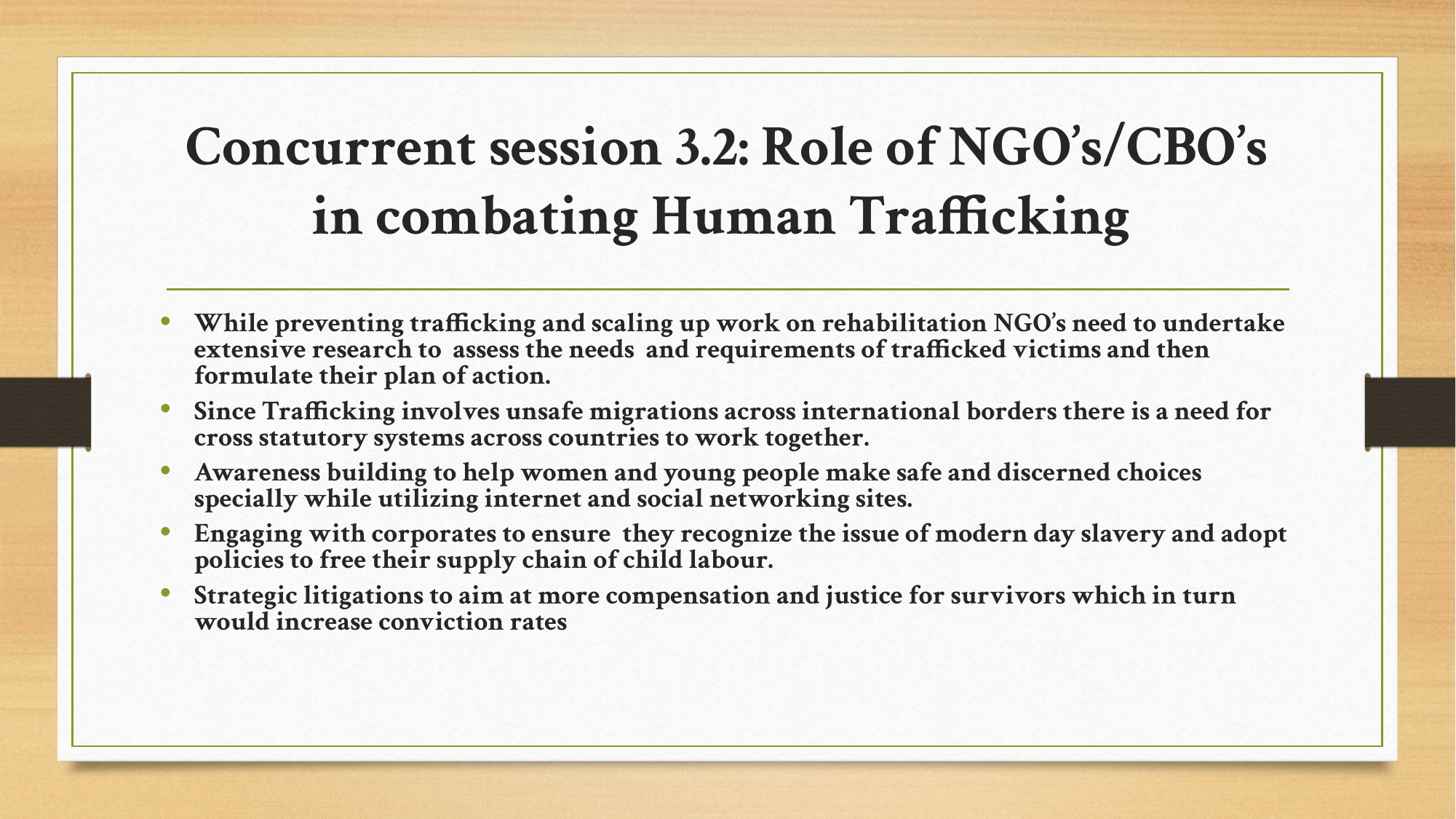

# Concurrent session 3.2: Role of NGO’s/CBO’s in combating Human Trafficking
While preventing trafficking and scaling up work on rehabilitation NGO’s need to undertake extensive research to  assess the needs  and requirements of trafficked victims and then formulate their plan of action.
Since Trafficking involves unsafe migrations across international borders there is a need for cross statutory systems across countries to work together.
Awareness building to help women and young people make safe and discerned choices specially while utilizing internet and social networking sites.
Engaging with corporates to ensure  they recognize the issue of modern day slavery and adopt policies to free their supply chain of child labour.
Strategic litigations to aim at more compensation and justice for survivors which in turn would increase conviction rates